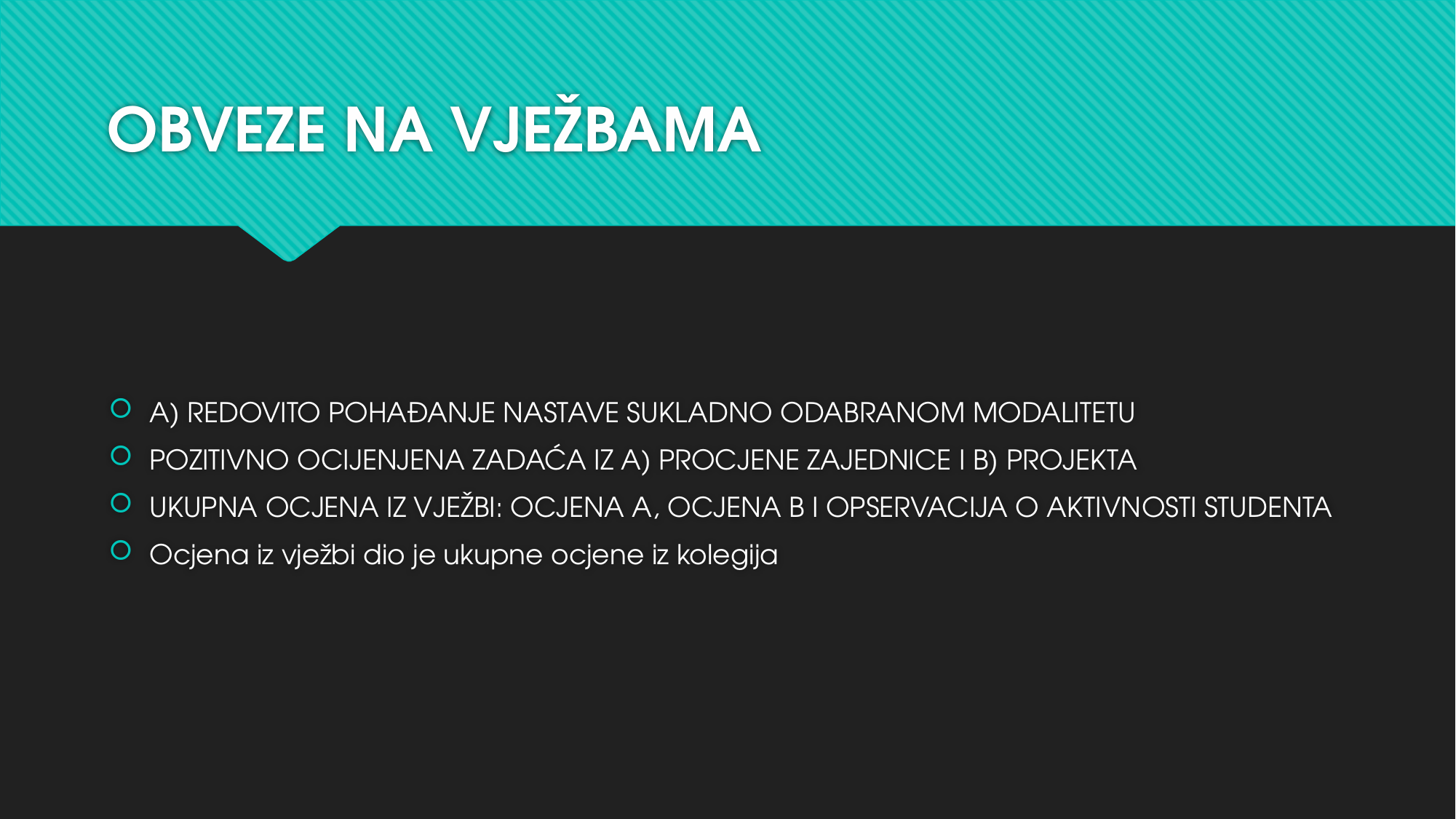

# OBVEZE NA VJEŽBAMA
A) REDOVITO POHAĐANJE NASTAVE SUKLADNO ODABRANOM MODALITETU
POZITIVNO OCIJENJENA ZADAĆA IZ A) PROCJENE ZAJEDNICE I B) PROJEKTA
UKUPNA OCJENA IZ VJEŽBI: OCJENA A, OCJENA B I OPSERVACIJA O AKTIVNOSTI STUDENTA
Ocjena iz vježbi dio je ukupne ocjene iz kolegija